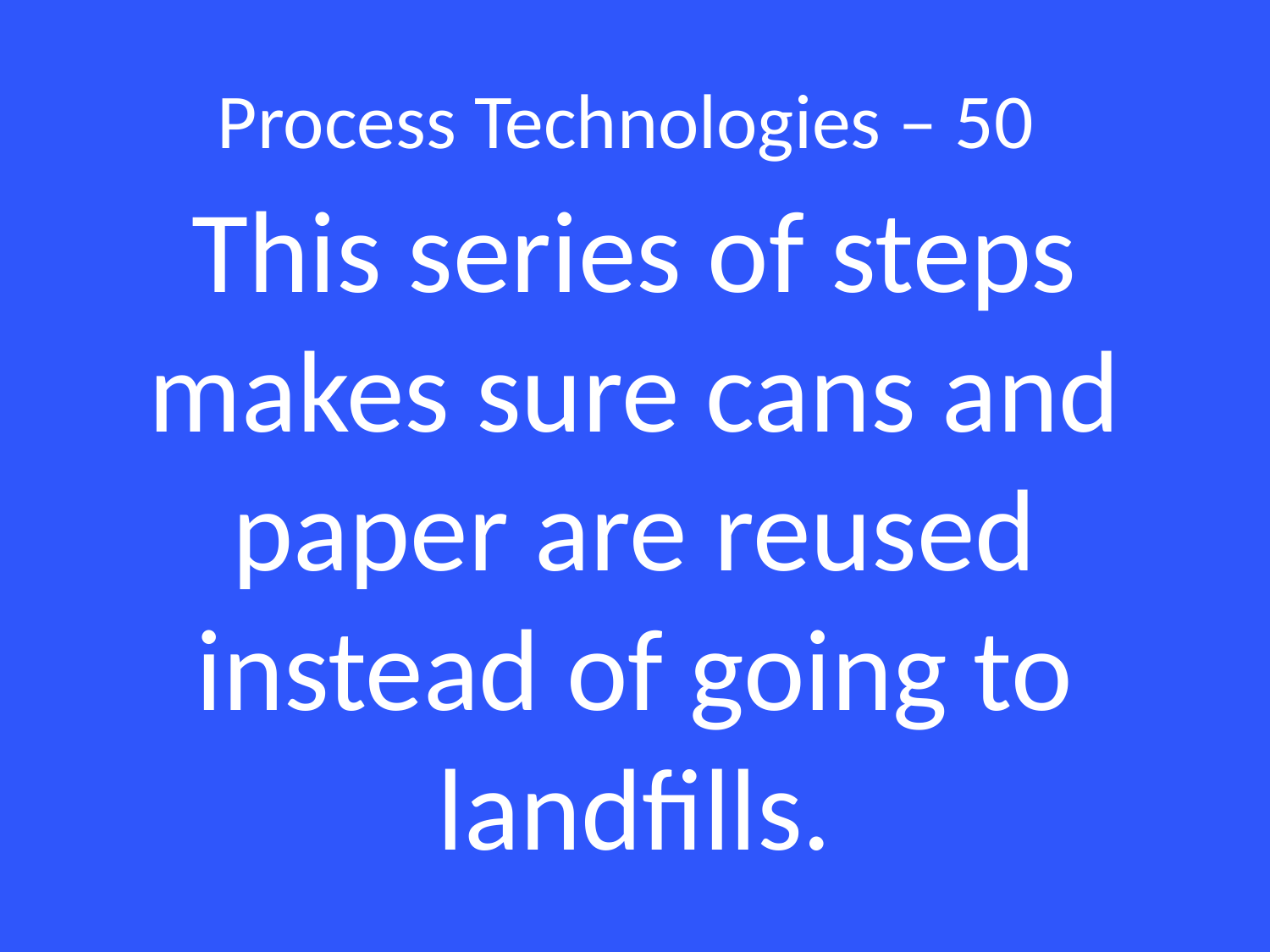

# Process Technologies – 50
This series of steps makes sure cans and paper are reused instead of going to landfills.